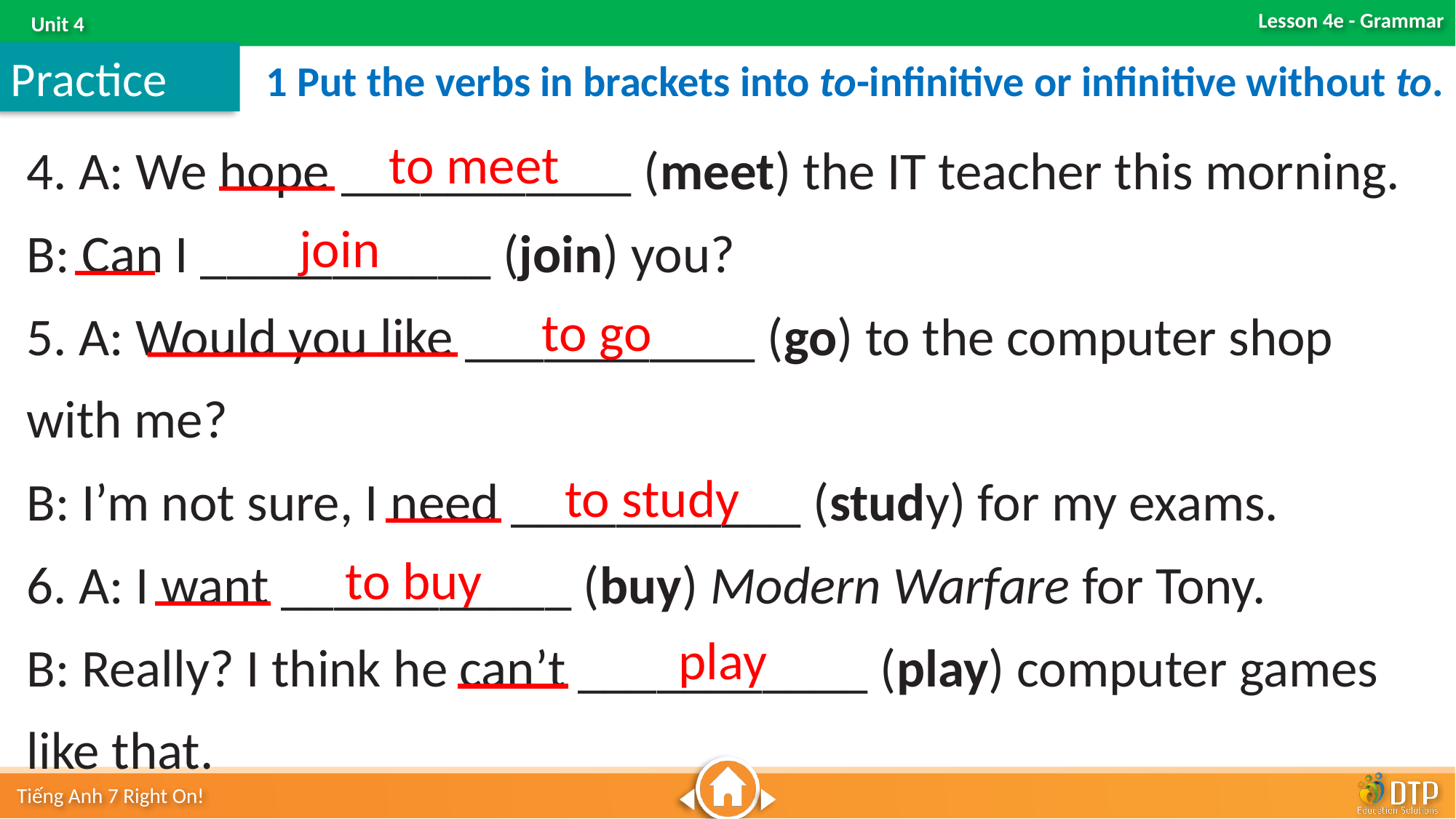

Practice
1 Put the verbs in brackets into to-infinitive or infinitive without to.
4. A: We hope ___________ (meet) the IT teacher this morning.
B: Can I ___________ (join) you?
5. A: Would you like ___________ (go) to the computer shop with me?
B: I’m not sure, I need ___________ (study) for my exams.
6. A: I want ___________ (buy) Modern Warfare for Tony.
B: Really? I think he can’t ___________ (play) computer games like that.
to meet
join
to go
to study
to buy
play